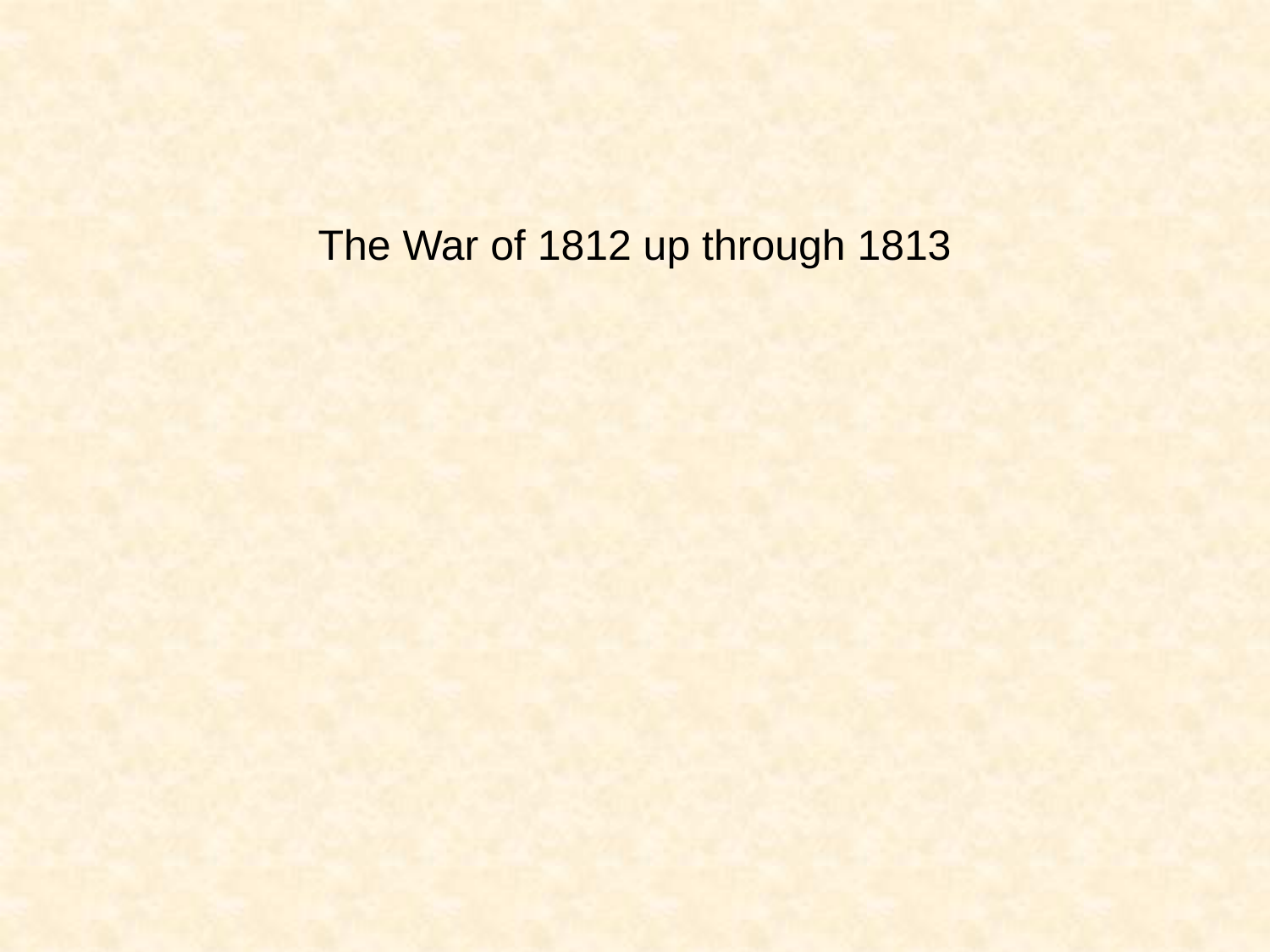

The War of 1812 up through 1813